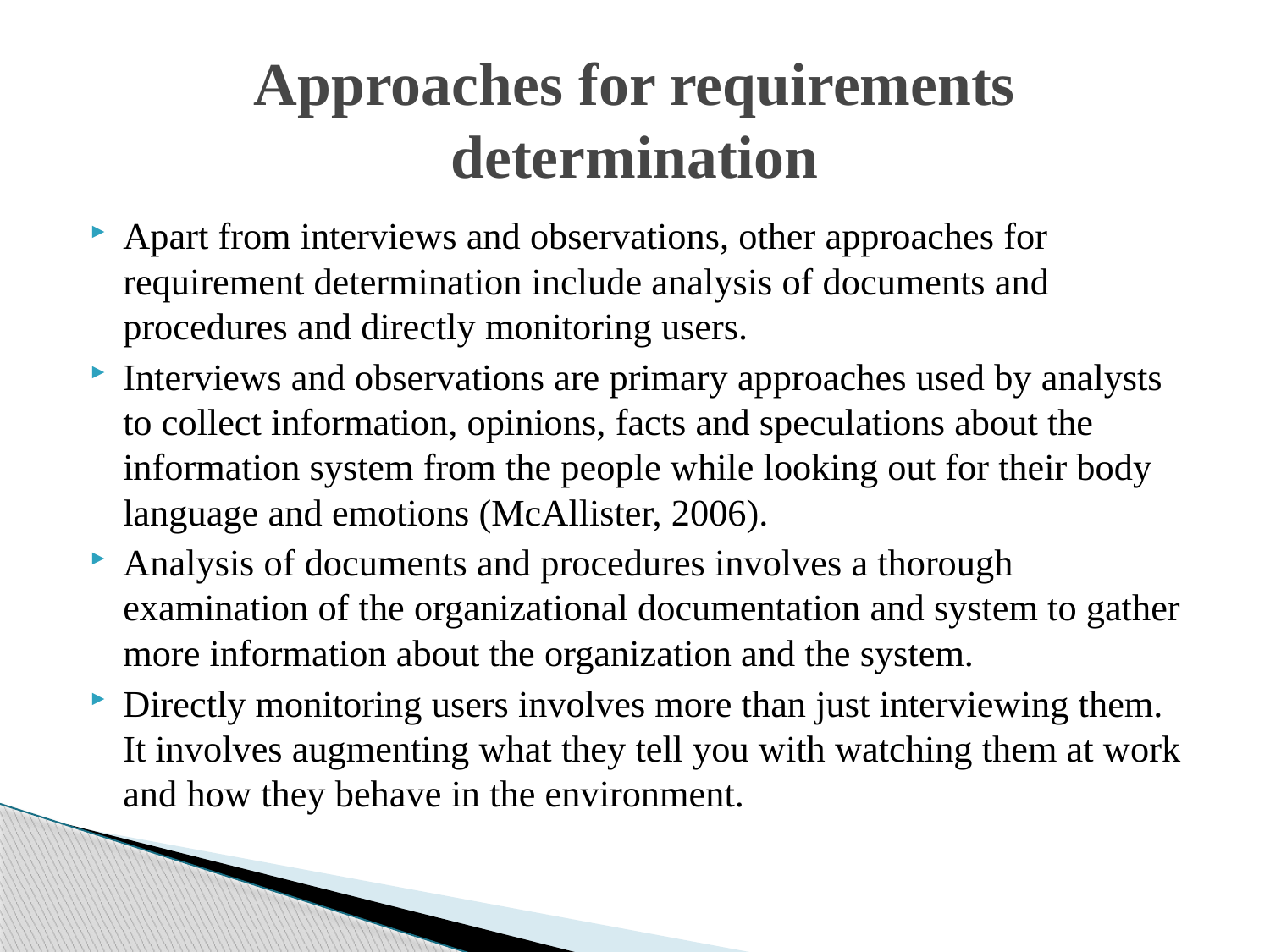

# Approaches for requirements determination
Apart from interviews and observations, other approaches for requirement determination include analysis of documents and procedures and directly monitoring users.
Interviews and observations are primary approaches used by analysts to collect information, opinions, facts and speculations about the information system from the people while looking out for their body language and emotions (McAllister, 2006).
Analysis of documents and procedures involves a thorough examination of the organizational documentation and system to gather more information about the organization and the system.
Directly monitoring users involves more than just interviewing them. It involves augmenting what they tell you with watching them at work and how they behave in the environment.